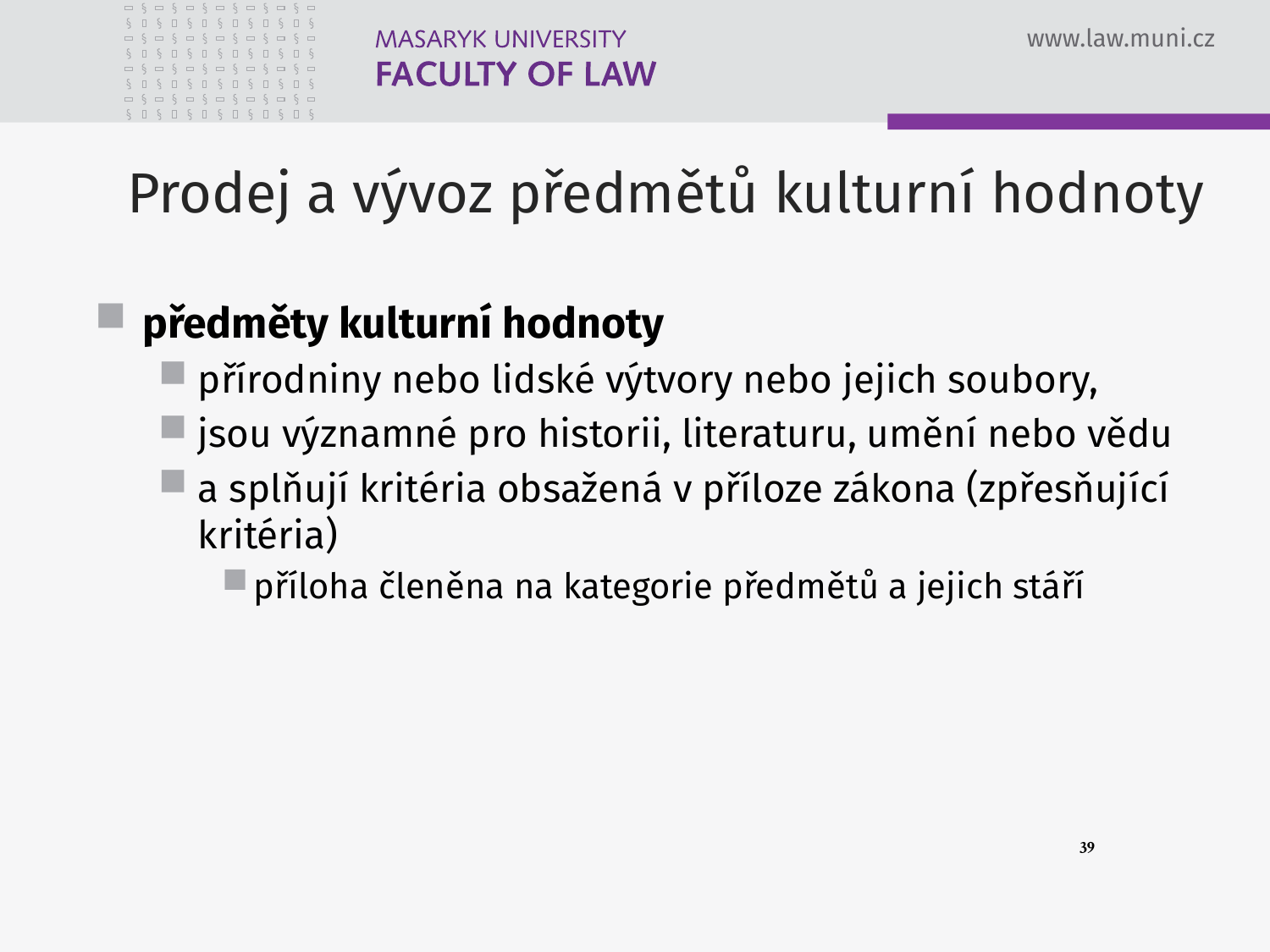

# Prodej a vývoz předmětů kulturní hodnoty
předměty kulturní hodnoty
přírodniny nebo lidské výtvory nebo jejich soubory,
jsou významné pro historii, literaturu, umění nebo vědu
a splňují kritéria obsažená v příloze zákona (zpřesňující kritéria)
příloha členěna na kategorie předmětů a jejich stáří

39